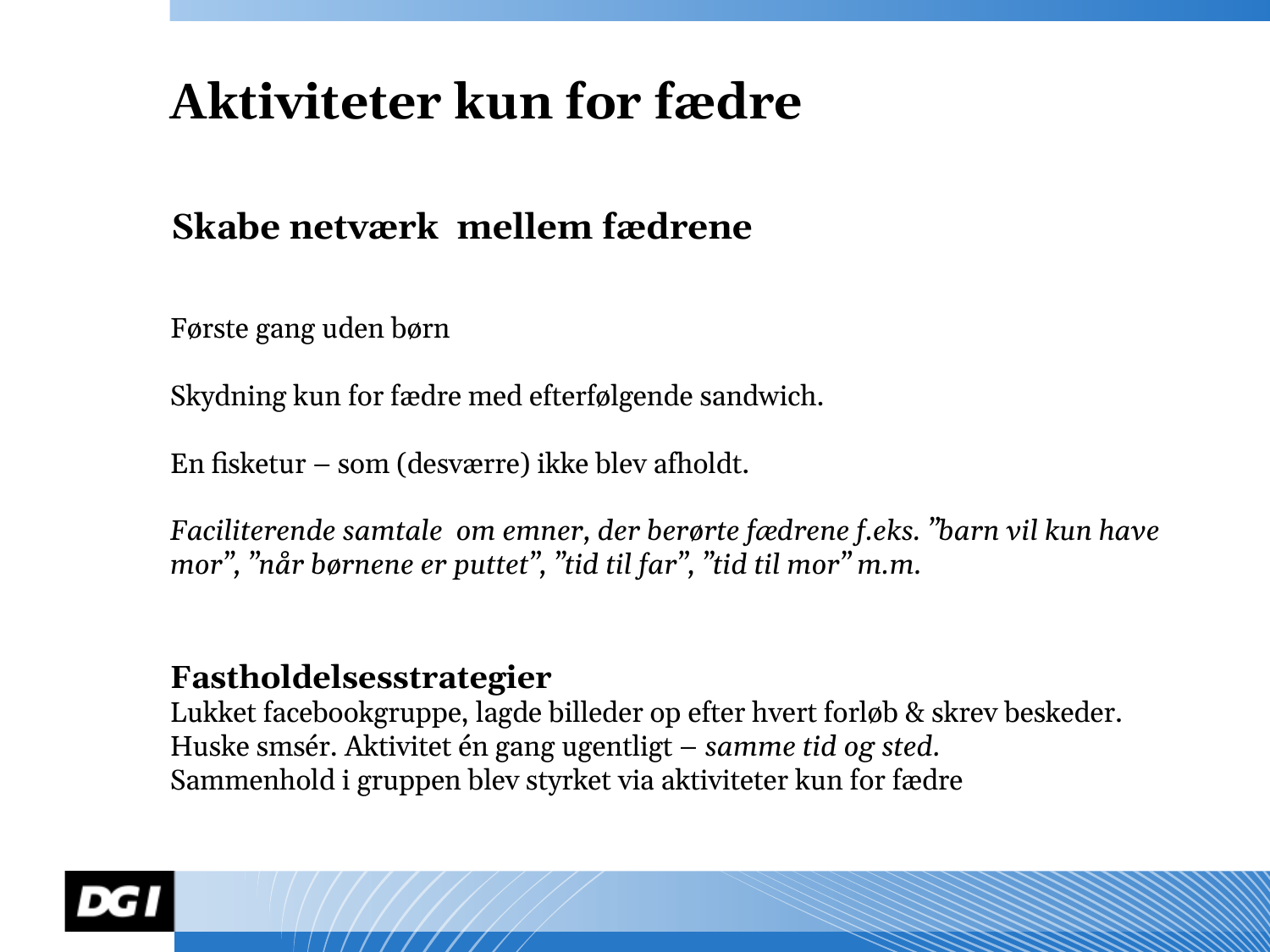

# Aktiviteter kun for fædre
Skabe netværk  mellem fædrene

Første gang uden børn

Skydning kun for fædre med efterfølgende sandwich.

En fisketur – som (desværre) ikke blev afholdt.

Faciliterende samtale  om emner, der berørte fædrene f.eks. ”barn vil kun have mor”, ”når børnene er puttet”, ”tid til far”, ”tid til mor” m.m.

Fastholdelsesstrategier
Lukket facebookgruppe, lagde billeder op efter hvert forløb & skrev beskeder.
Huske smsér. Aktivitet én gang ugentligt – samme tid og sted.
Sammenhold i gruppen blev styrket via aktiviteter kun for fædre

Navn Navnesen